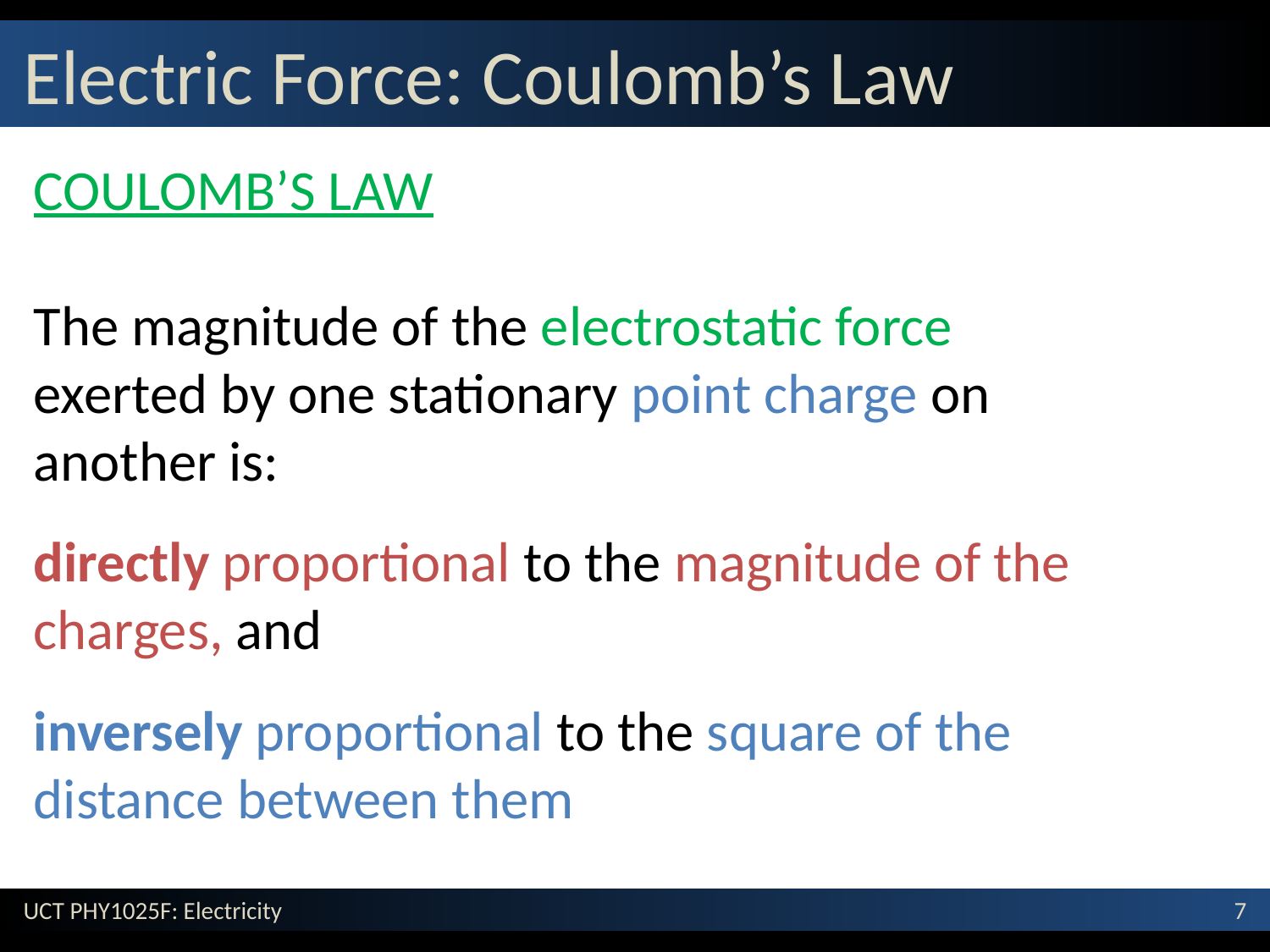

Electric Force: Coulomb’s Law
COULOMB’S LAW

The magnitude of the electrostatic force
exerted by one stationary point charge on another is:

directly proportional to the magnitude of the charges, and

inversely proportional to the square of the distance between them